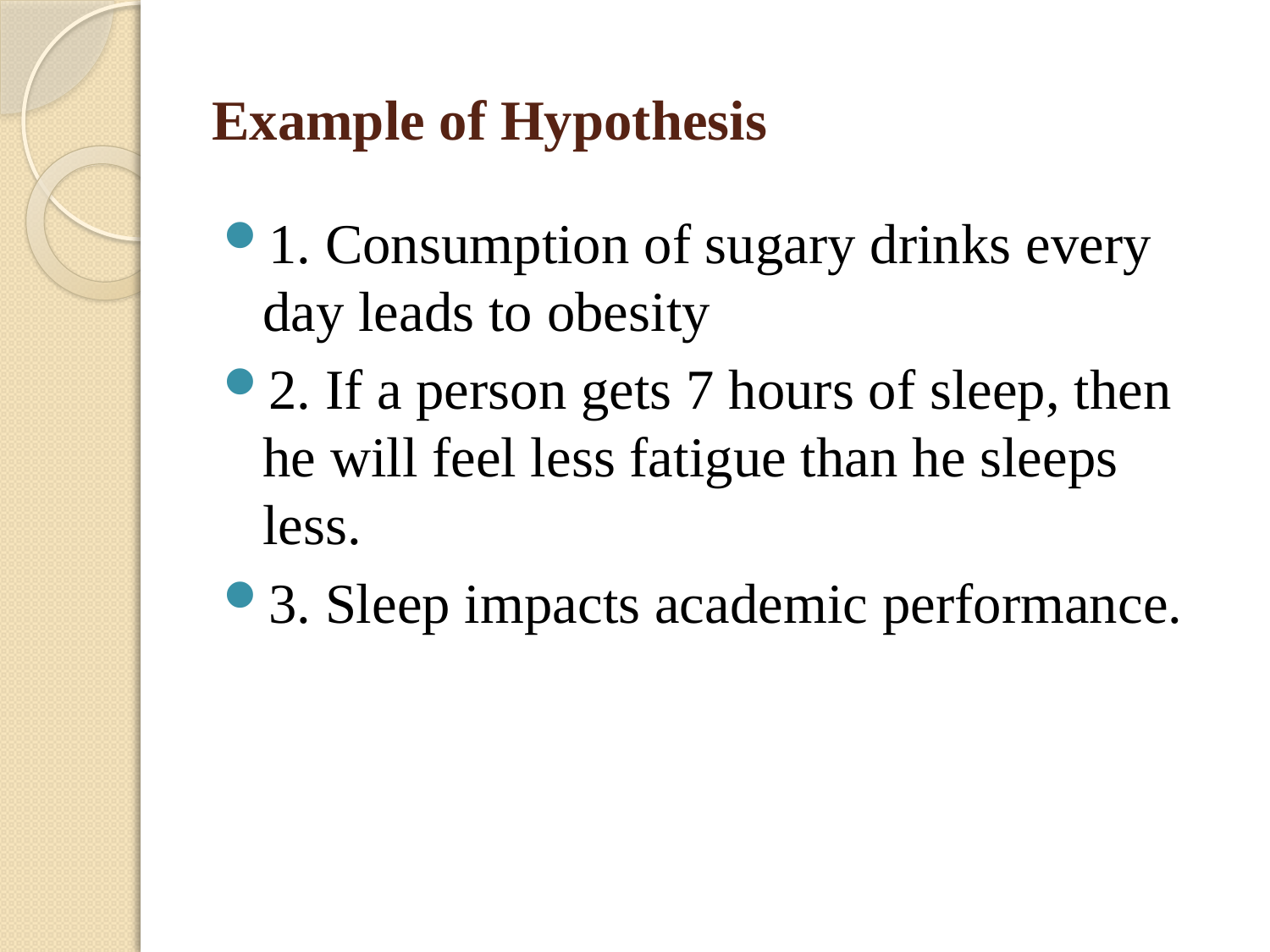

# Example of Hypothesis
1. Consumption of sugary drinks every day leads to obesity
2. If a person gets 7 hours of sleep, then he will feel less fatigue than he sleeps less.
3. Sleep impacts academic performance.